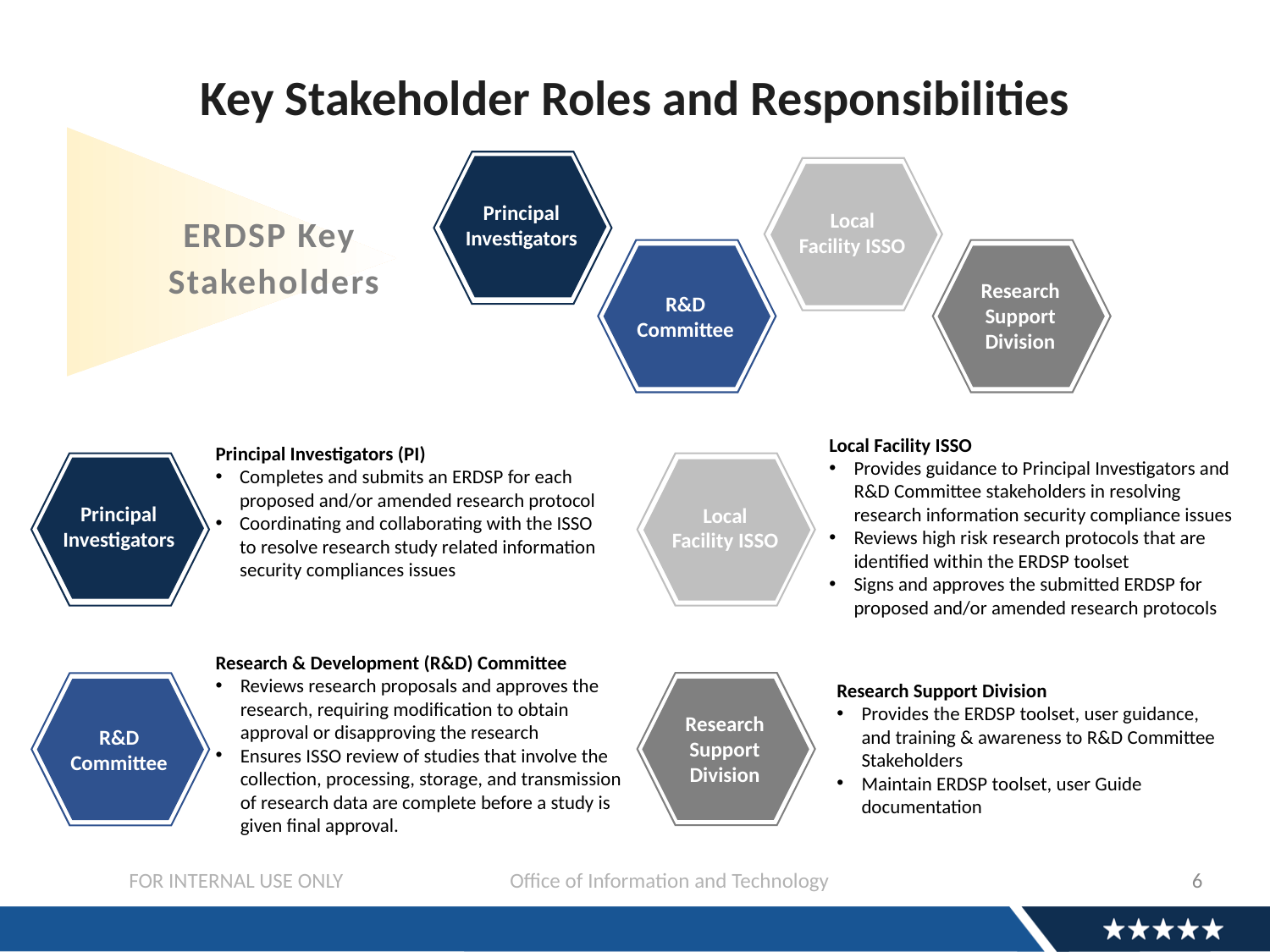

# Key Stakeholder Roles and Responsibilities

Principal Investigators
Local Facility ISSO
ERDSP Key
Stakeholders

Research Support Division
R&D Committee
Local Facility ISSO
Provides guidance to Principal Investigators and R&D Committee stakeholders in resolving research information security compliance issues
Reviews high risk research protocols that are identified within the ERDSP toolset
Signs and approves the submitted ERDSP for proposed and/or amended research protocols
Principal Investigators (PI)
Completes and submits an ERDSP for each proposed and/or amended research protocol
Coordinating and collaborating with the ISSO to resolve research study related information security compliances issues

Principal Investigators
Local Facility ISSO
Research & Development (R&D) Committee
Reviews research proposals and approves the research, requiring modification to obtain approval or disapproving the research
Ensures ISSO review of studies that involve the collection, processing, storage, and transmission of research data are complete before a study is given final approval.
Research Support Division
Provides the ERDSP toolset, user guidance, and training & awareness to R&D Committee Stakeholders
Maintain ERDSP toolset, user Guide documentation

Research Support Division
R&D Committee
6
FOR INTERNAL USE ONLY		Office of Information and Technology